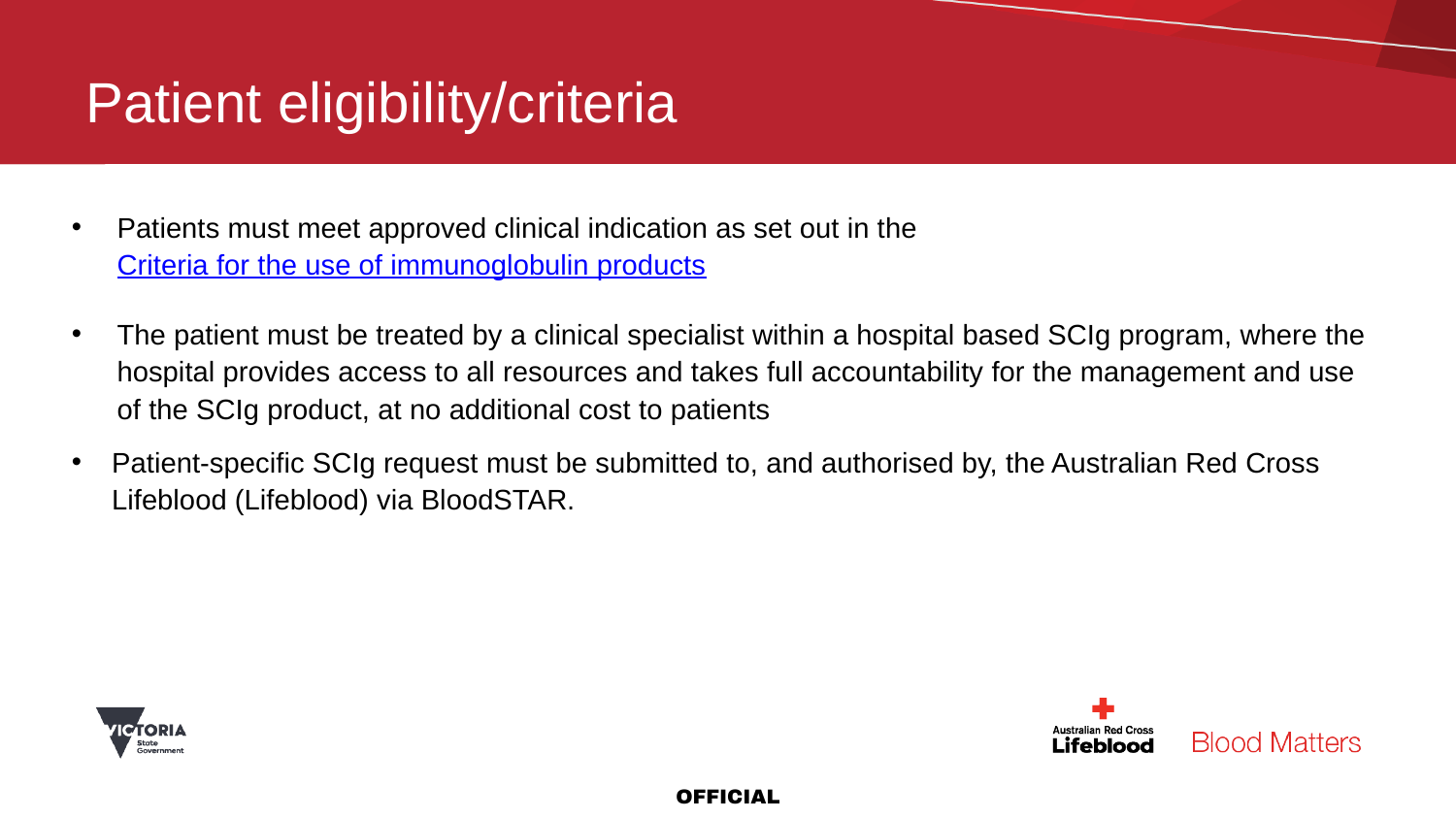

# Patient eligibility/criteria
Patients must meet approved clinical indication as set out in the Criteria for the use of immunoglobulin products
The patient must be treated by a clinical specialist within a hospital based SCIg program, where the hospital provides access to all resources and takes full accountability for the management and use of the SCIg product, at no additional cost to patients
Patient-specific SCIg request must be submitted to, and authorised by, the Australian Red Cross Lifeblood (Lifeblood) via BloodSTAR.